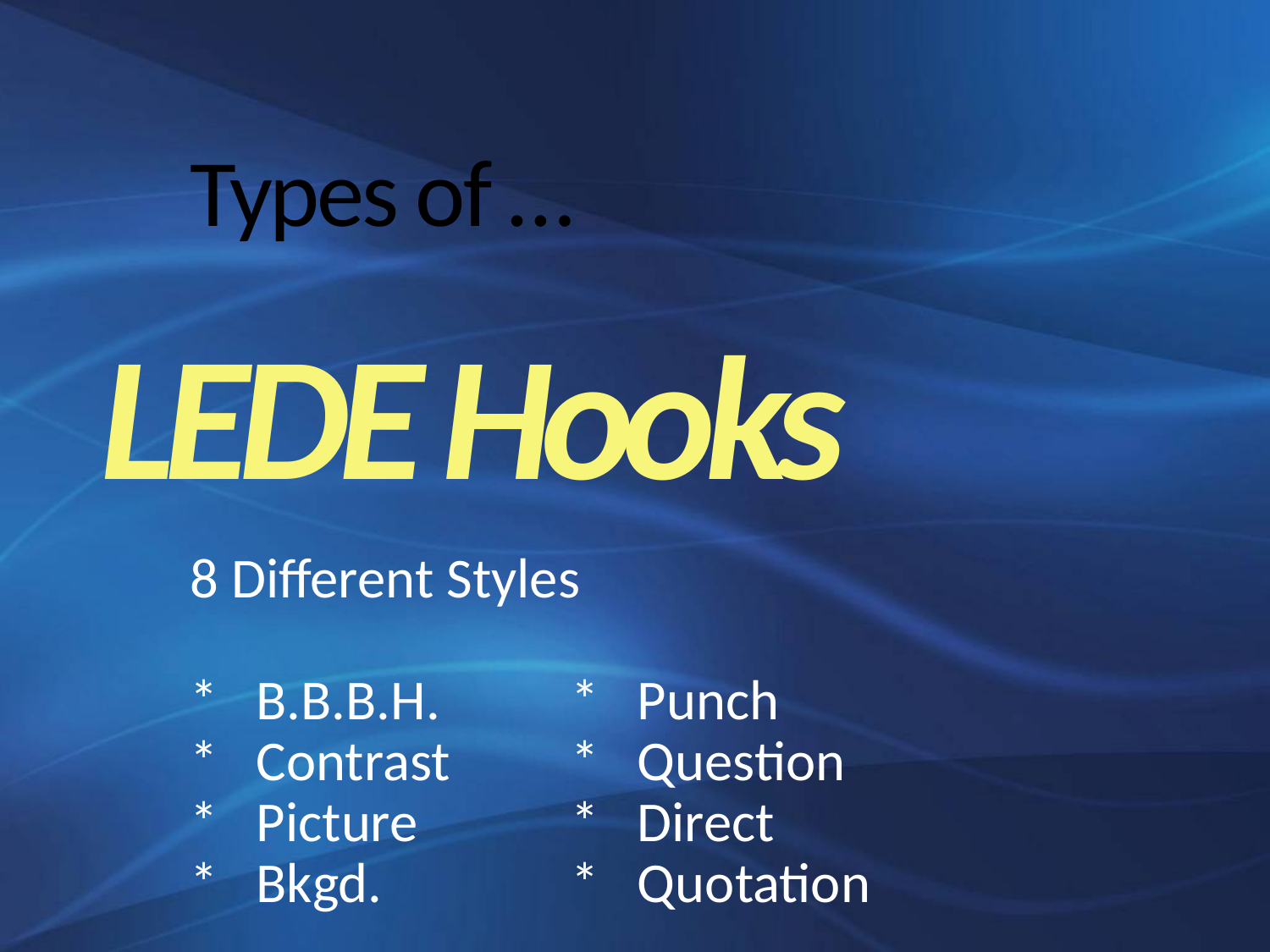

# Types of …
LEDE Hooks
8 Different Styles

*   B.B.B.H.		*   Punch
*   Contrast	*   Question
*   Picture		*   Direct
*   Bkgd.		*   Quotation